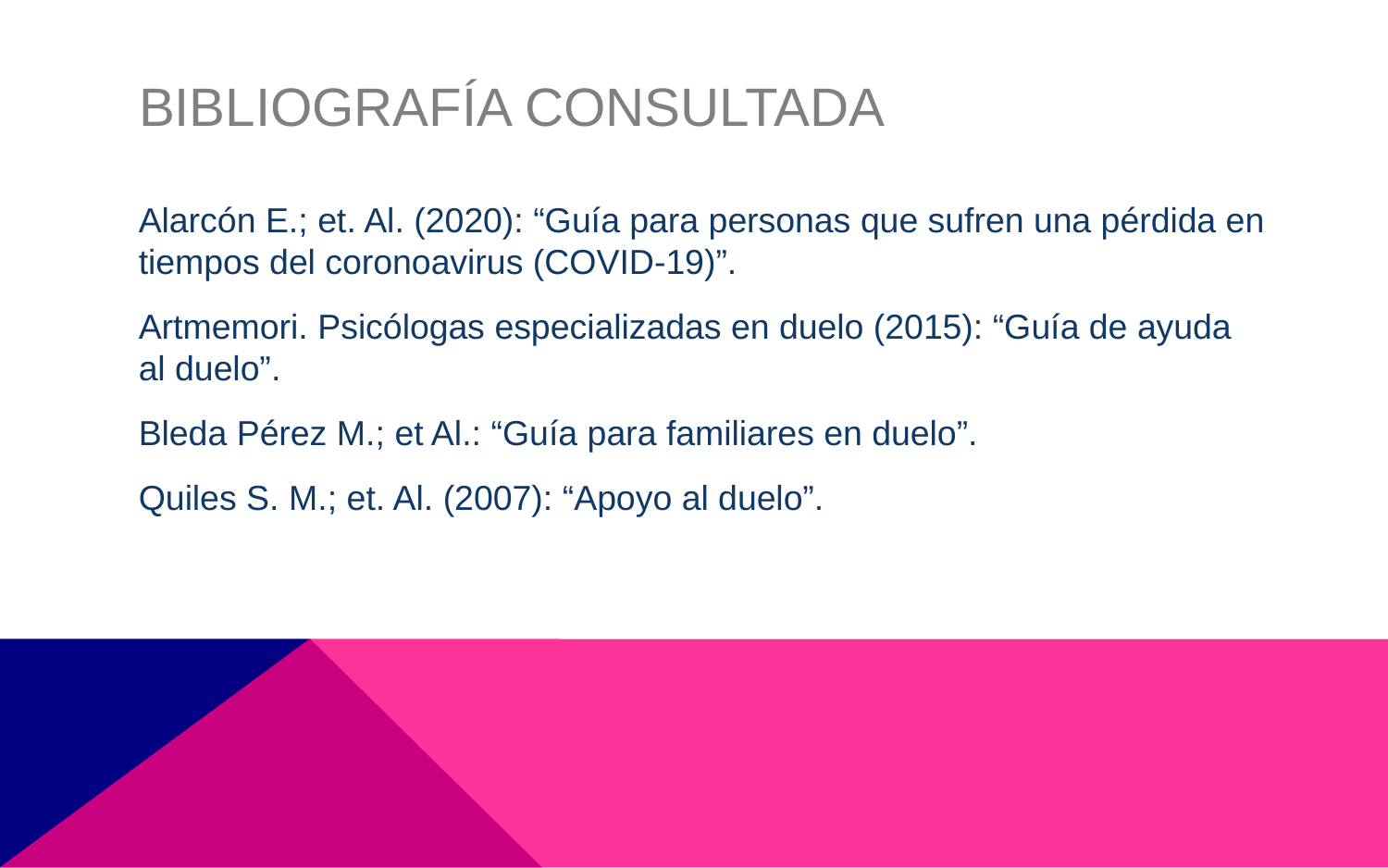

# Bibliografía consultada

Alarcón E.; et. Al. (2020): “Guía para personas que sufren una pérdida en tiempos del coronoavirus (COVID-19)”.
Artmemori. Psicólogas especializadas en duelo (2015): “Guía de ayuda al duelo”.
Bleda Pérez M.; et Al.: “Guía para familiares en duelo”.
Quiles S. M.; et. Al. (2007): “Apoyo al duelo”.